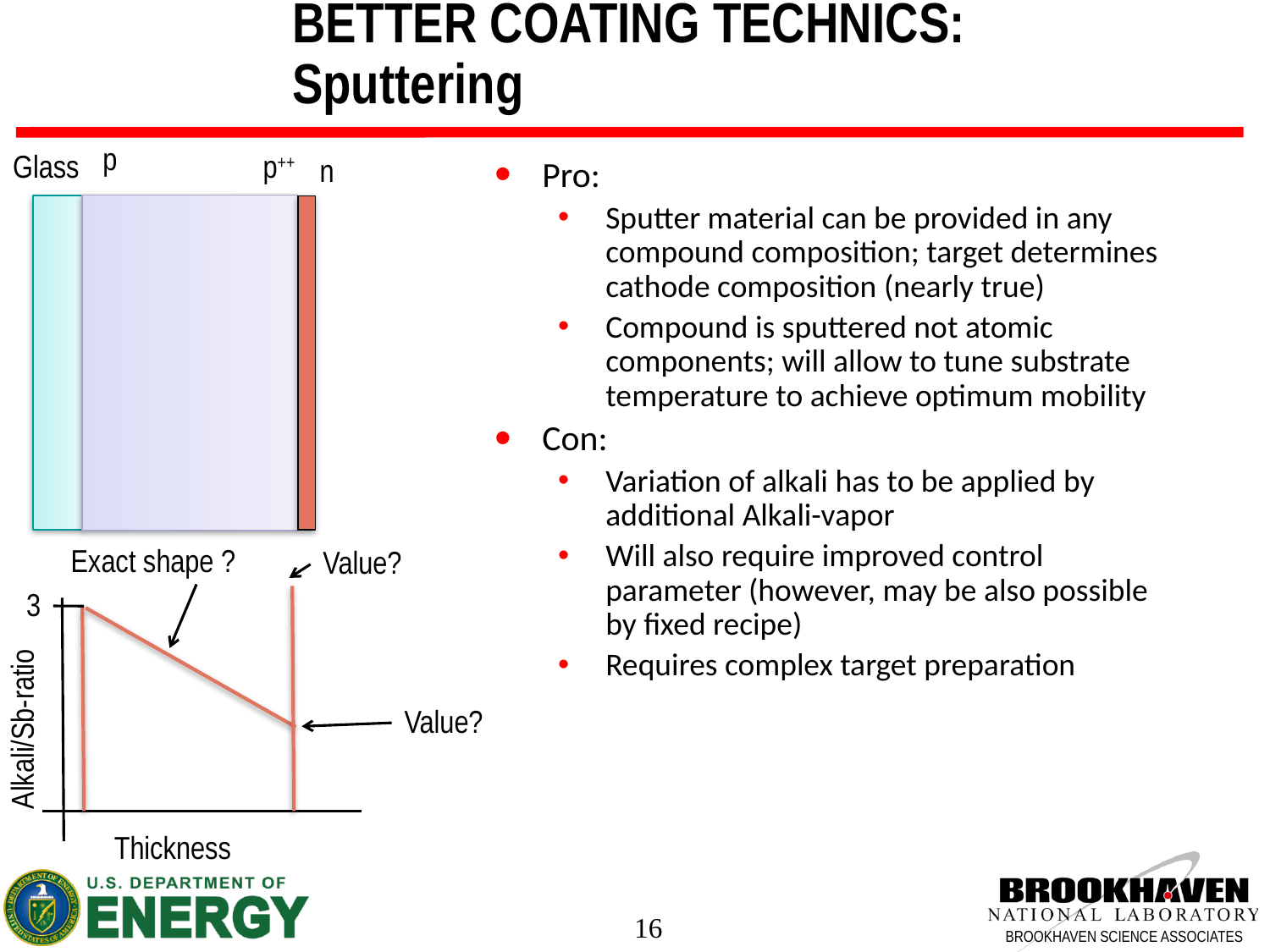

Better Coating Technics:
Sputtering
p
Glass
p++
n
Pro:
Sputter material can be provided in any compound composition; target determines cathode composition (nearly true)
Compound is sputtered not atomic components; will allow to tune substrate temperature to achieve optimum mobility
Con:
Variation of alkali has to be applied by additional Alkali-vapor
Will also require improved control parameter (however, may be also possible by fixed recipe)
Requires complex target preparation

Exact shape ?
Value?
3
Value?
Alkali/Sb-ratio
Thickness